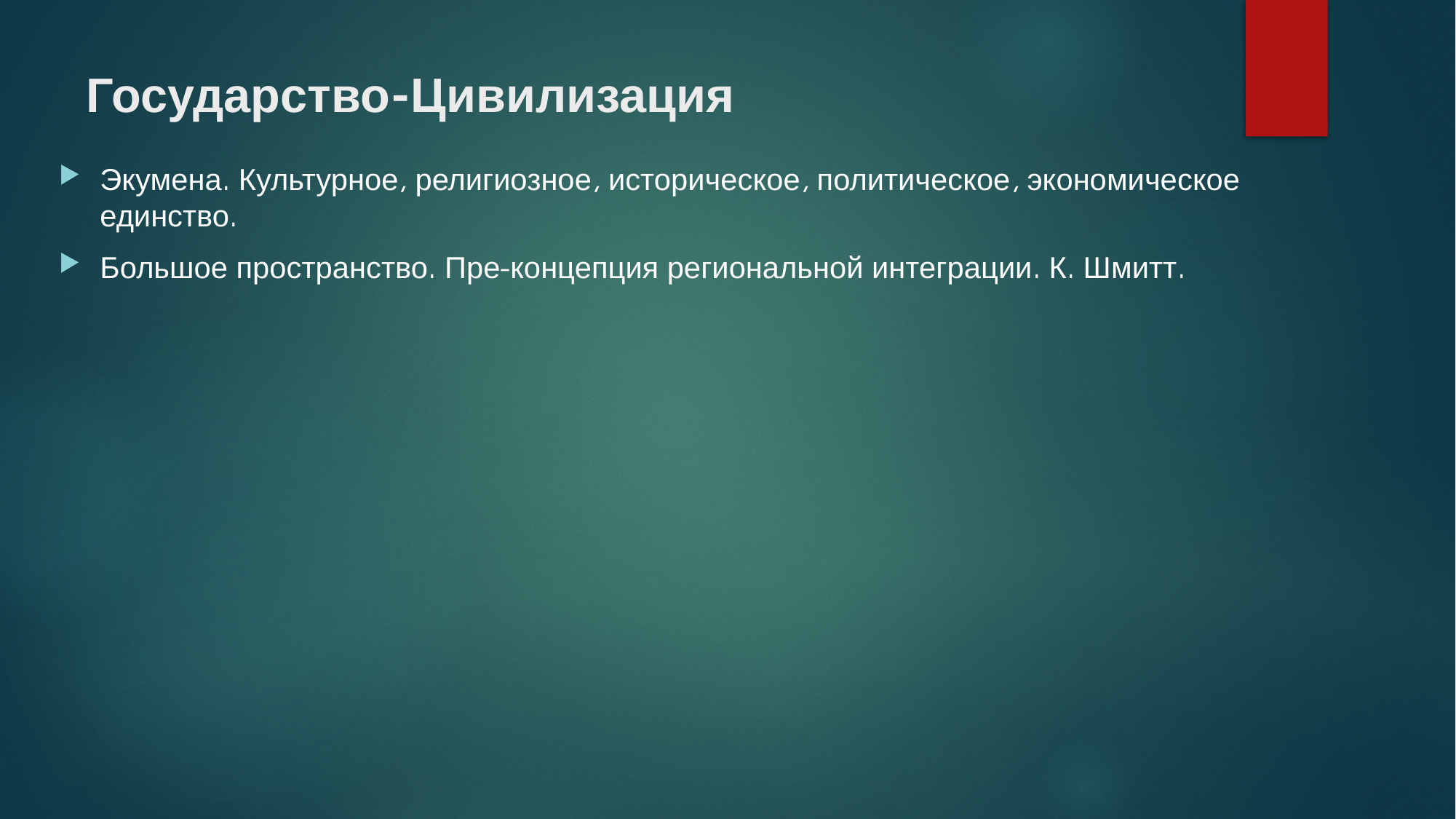

Государство-Цивилизация
Экумена. Культурное, религиозное, историческое, политическое, экономическое единство.
Большое пространство. Пре-концепция региональной интеграции. К. Шмитт.